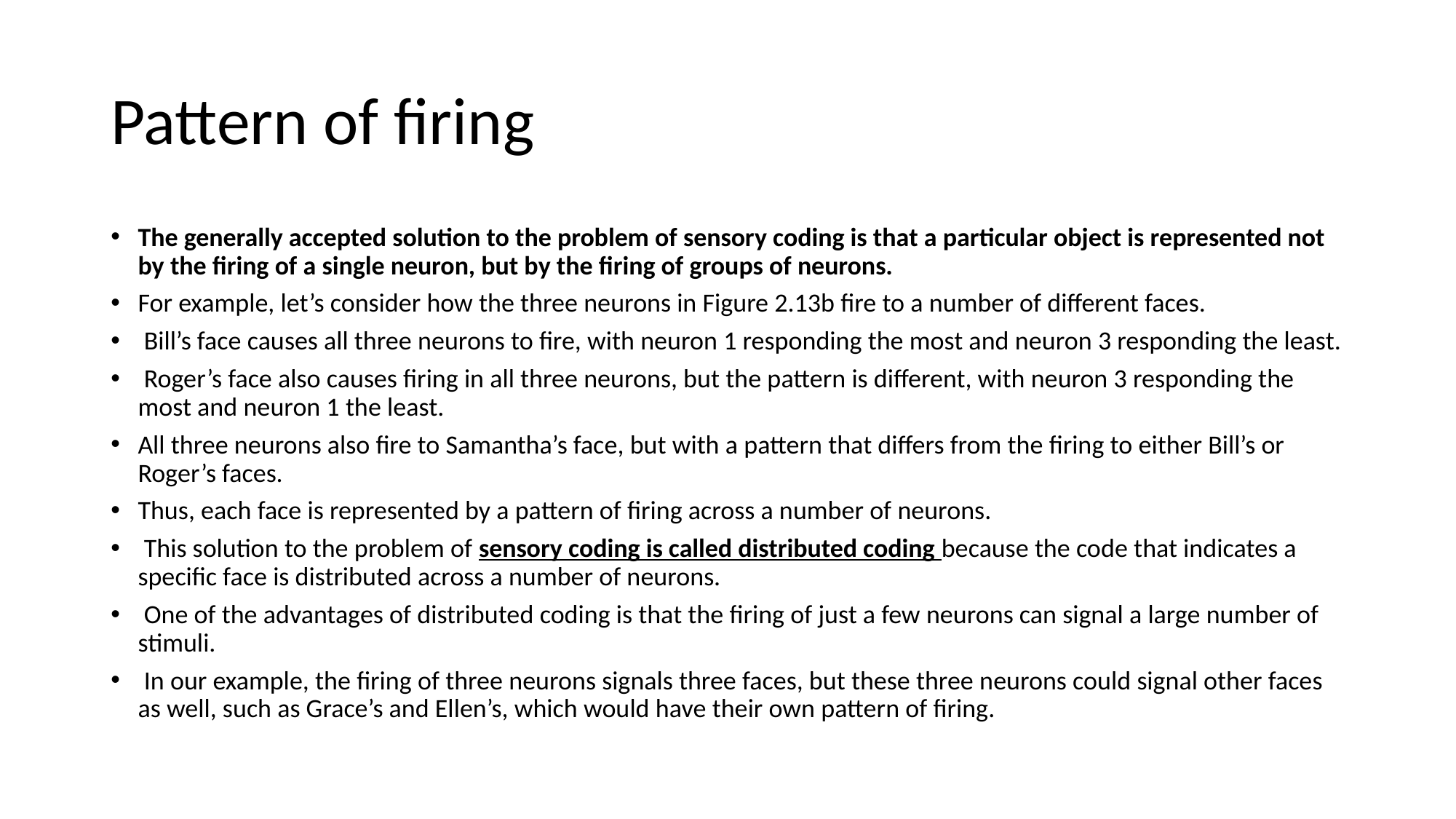

# Pattern of firing
The generally accepted solution to the problem of sensory coding is that a particular object is represented not by the firing of a single neuron, but by the firing of groups of neurons.
For example, let’s consider how the three neurons in Figure 2.13b fire to a number of different faces.
 Bill’s face causes all three neurons to fire, with neuron 1 responding the most and neuron 3 responding the least.
 Roger’s face also causes firing in all three neurons, but the pattern is different, with neuron 3 responding the most and neuron 1 the least.
All three neurons also fire to Samantha’s face, but with a pattern that differs from the firing to either Bill’s or Roger’s faces.
Thus, each face is represented by a pattern of firing across a number of neurons.
 This solution to the problem of sensory coding is called distributed coding because the code that indicates a specific face is distributed across a number of neurons.
 One of the advantages of distributed coding is that the firing of just a few neurons can signal a large number of stimuli.
 In our example, the firing of three neurons signals three faces, but these three neurons could signal other faces as well, such as Grace’s and Ellen’s, which would have their own pattern of firing.